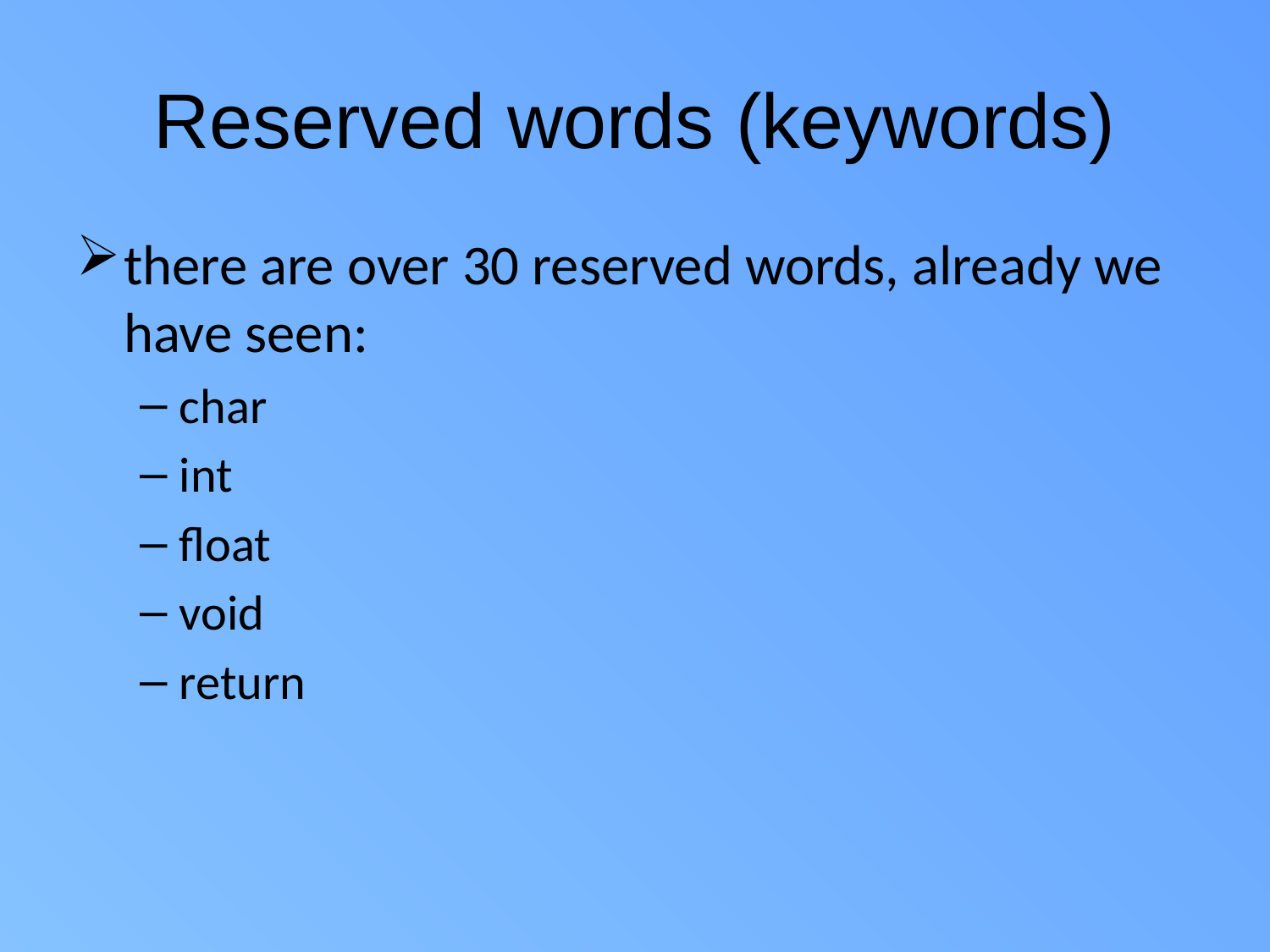

# Reserved words (keywords)
there are over 30 reserved words, already we have seen:
char
int
float
void
return